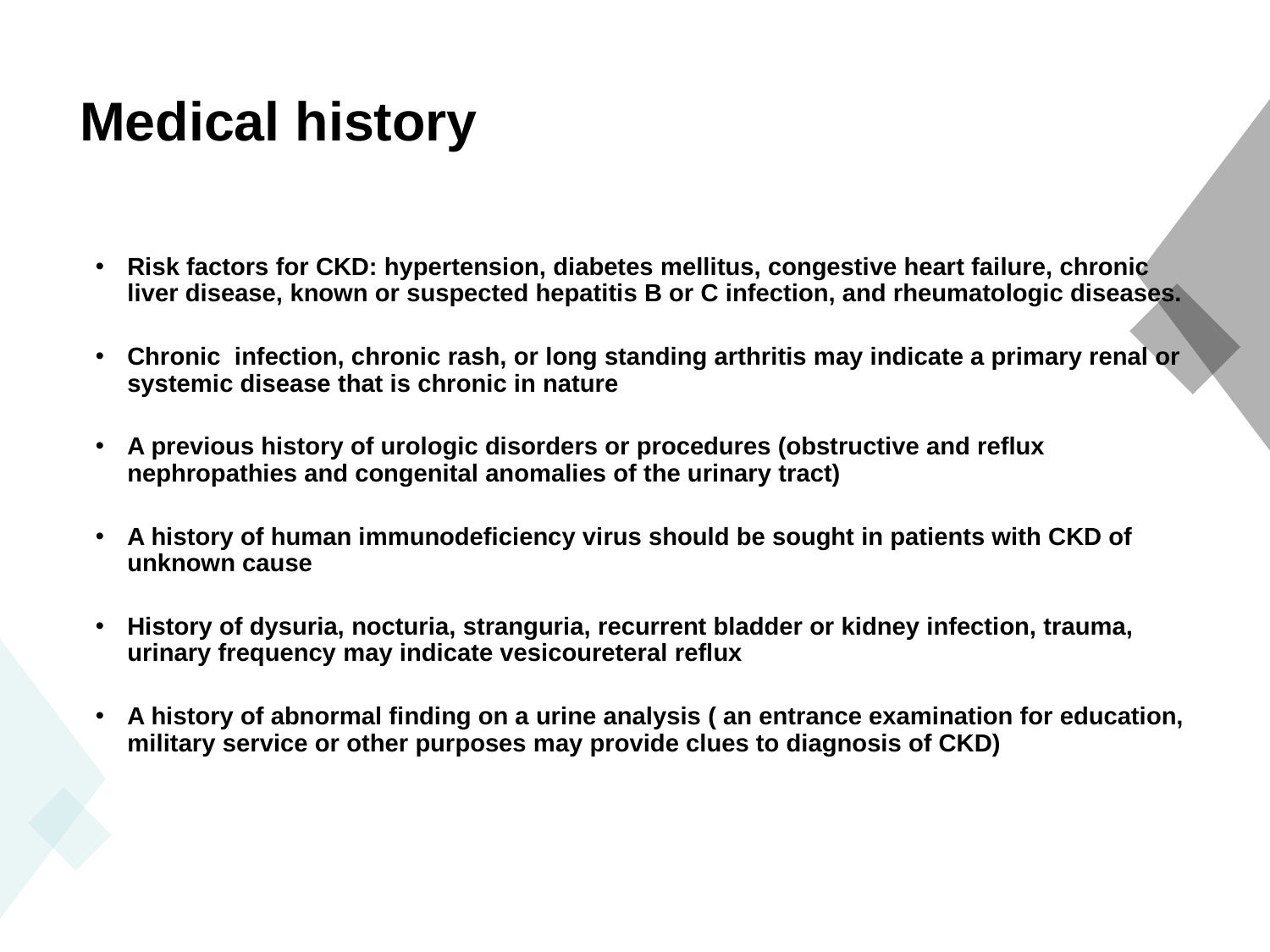

Medical history

Risk factors for CKD: hypertension, diabetes mellitus, congestive heart failure, chronic liver disease, known or suspected hepatitis B or C infection, and rheumatologic diseases.

Chronic  infection, chronic rash, or long standing arthritis may indicate a primary renal or systemic disease that is chronic in nature

A previous history of urologic disorders or procedures (obstructive and reflux nephropathies and congenital anomalies of the urinary tract)

A history of human immunodeficiency virus should be sought in patients with CKD of unknown cause

History of dysuria, nocturia, stranguria, recurrent bladder or kidney infection, trauma, urinary frequency may indicate vesicoureteral reflux

A history of abnormal finding on a urine analysis ( an entrance examination for education, military service or other purposes may provide clues to diagnosis of CKD)